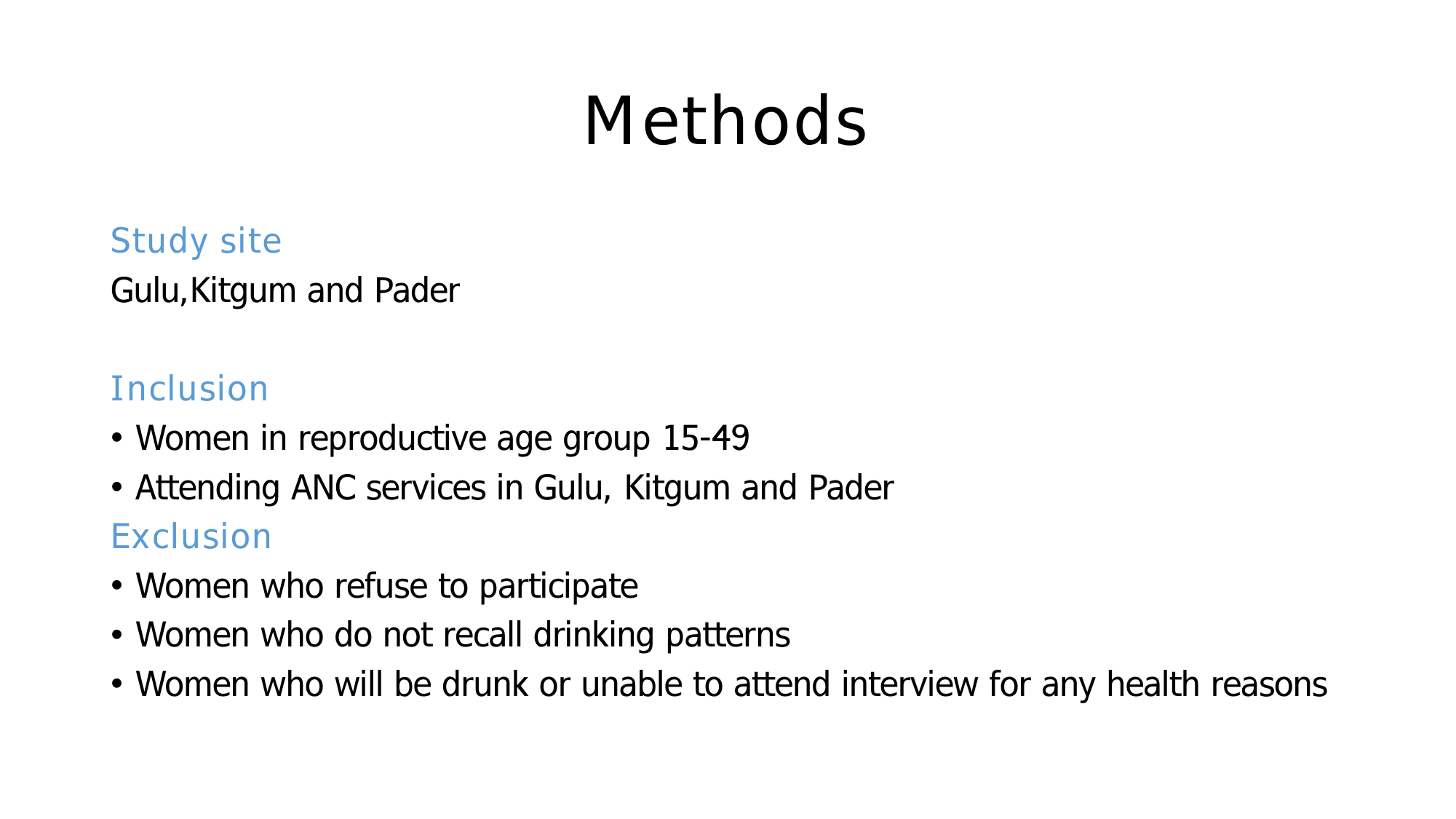

# Methods
Study site
Gulu,Kitgum and Pader

Inclusion
Women in reproductive age group 15-49
Attending ANC services in Gulu, Kitgum and Pader
Exclusion
Women who refuse to participate
Women who do not recall drinking patterns
Women who will be drunk or unable to attend interview for any health reasons